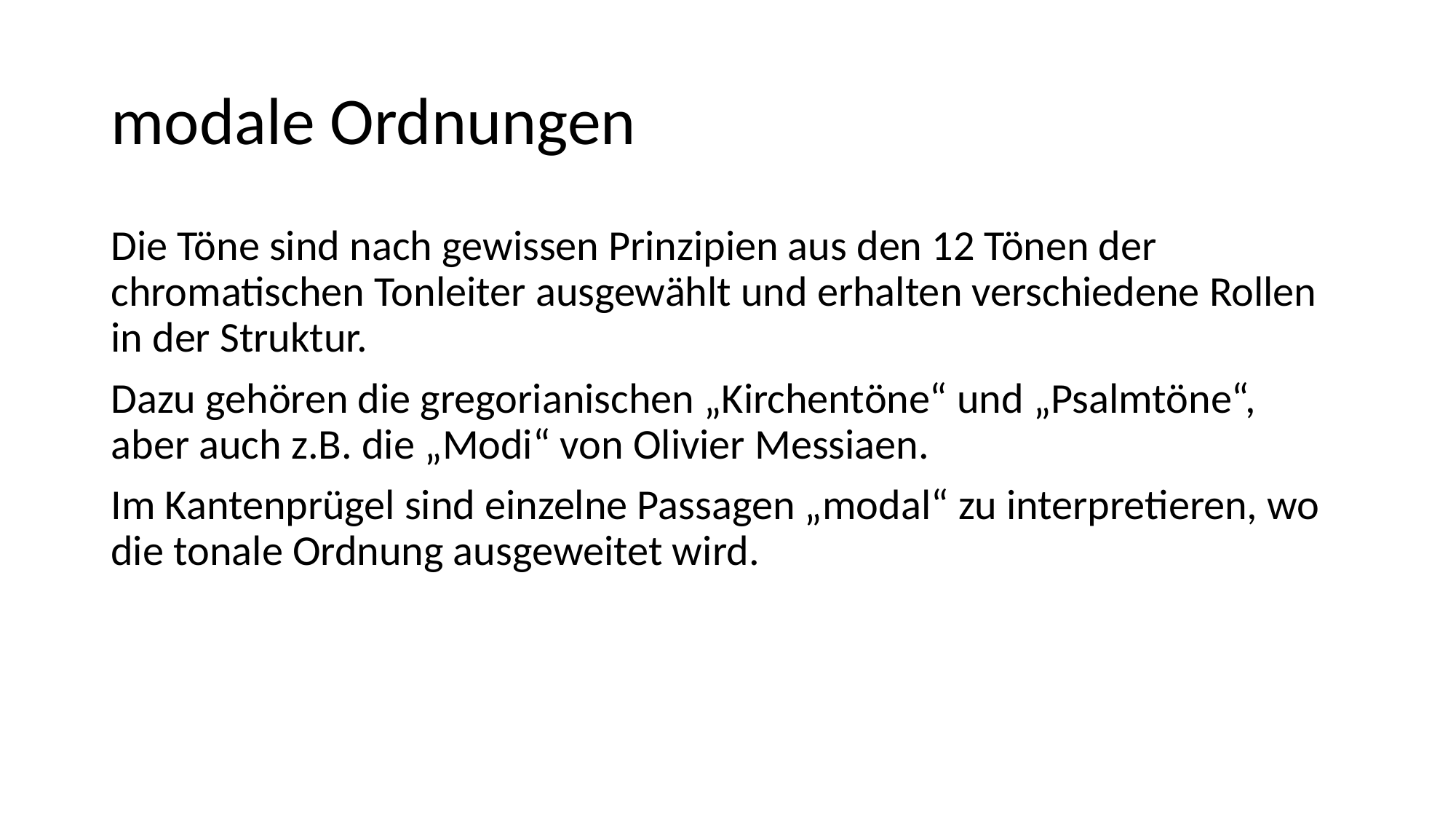

# modale Ordnungen
Die Töne sind nach gewissen Prinzipien aus den 12 Tönen der chromatischen Tonleiter ausgewählt und erhalten verschiedene Rollen in der Struktur.
Dazu gehören die gregorianischen „Kirchentöne“ und „Psalmtöne“, aber auch z.B. die „Modi“ von Olivier Messiaen.
Im Kantenprügel sind einzelne Passagen „modal“ zu interpretieren, wo die tonale Ordnung ausgeweitet wird.